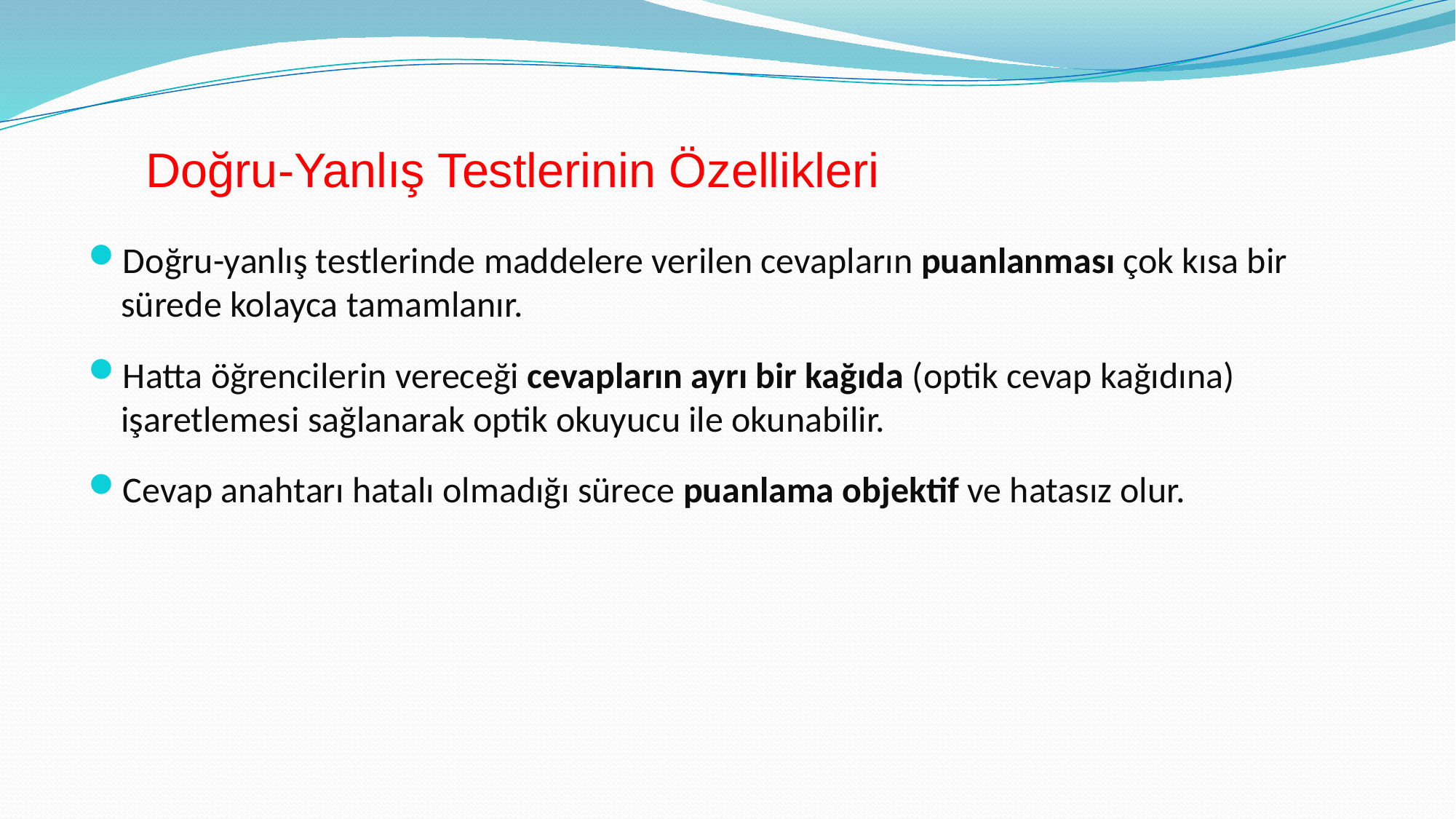

# Doğru-Yanlış Testlerinin Özellikleri
Doğru-yanlış testlerinde maddelere verilen cevapların puanlanması çok kısa bir sürede kolayca tamamlanır.
Hatta öğrencilerin vereceği cevapların ayrı bir kağıda (optik cevap kağıdına) işaretlemesi sağlanarak optik okuyucu ile okunabilir.
Cevap anahtarı hatalı olmadığı sürece puanlama objektif ve hatasız olur.